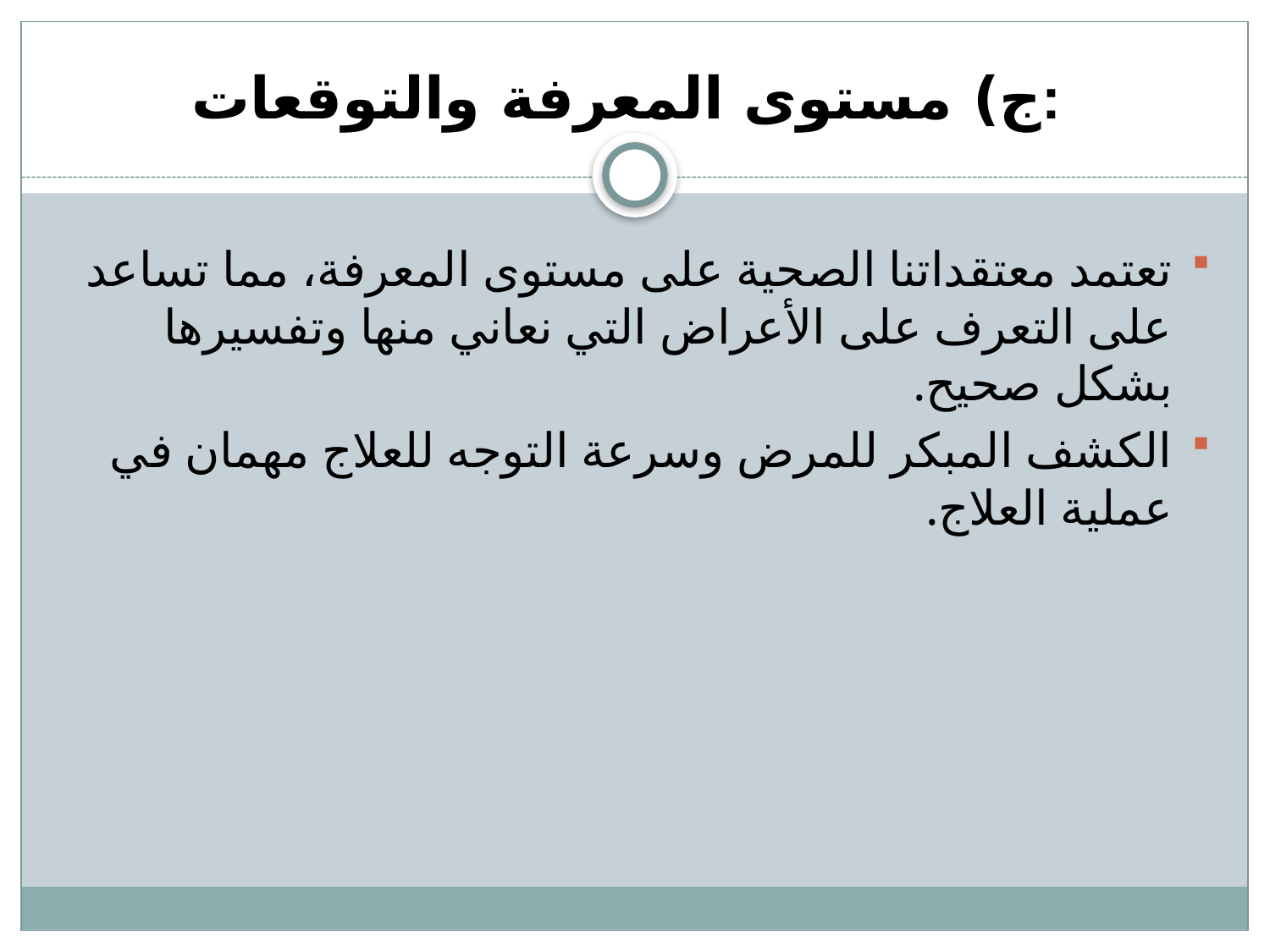

# ج) مستوى المعرفة والتوقعات:
تعتمد معتقداتنا الصحية على مستوى المعرفة، مما تساعد على التعرف على الأعراض التي نعاني منها وتفسيرها بشكل صحيح.
الكشف المبكر للمرض وسرعة التوجه للعلاج مهمان في عملية العلاج.